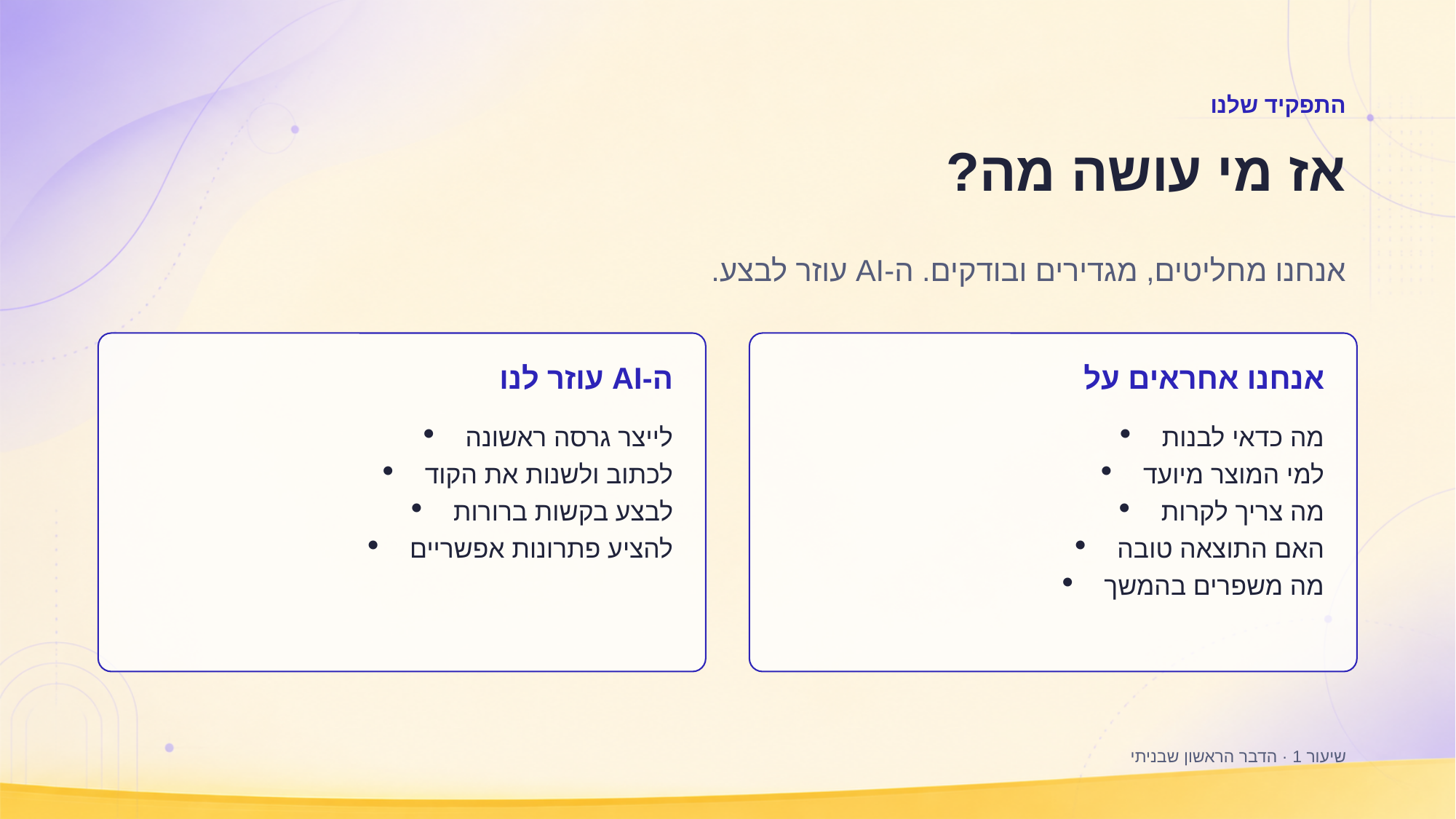

התפקיד שלנו
אז מי עושה מה?
אנחנו מחליטים, מגדירים ובודקים. ה-AI עוזר לבצע.

ה-AI עוזר לנו
אנחנו אחראים על
לייצר גרסה ראשונה
לכתוב ולשנות את הקוד
לבצע בקשות ברורות
להציע פתרונות אפשריים
מה כדאי לבנות
למי המוצר מיועד
מה צריך לקרות
האם התוצאה טובה
מה משפרים בהמשך
שיעור 1 · הדבר הראשון שבניתי